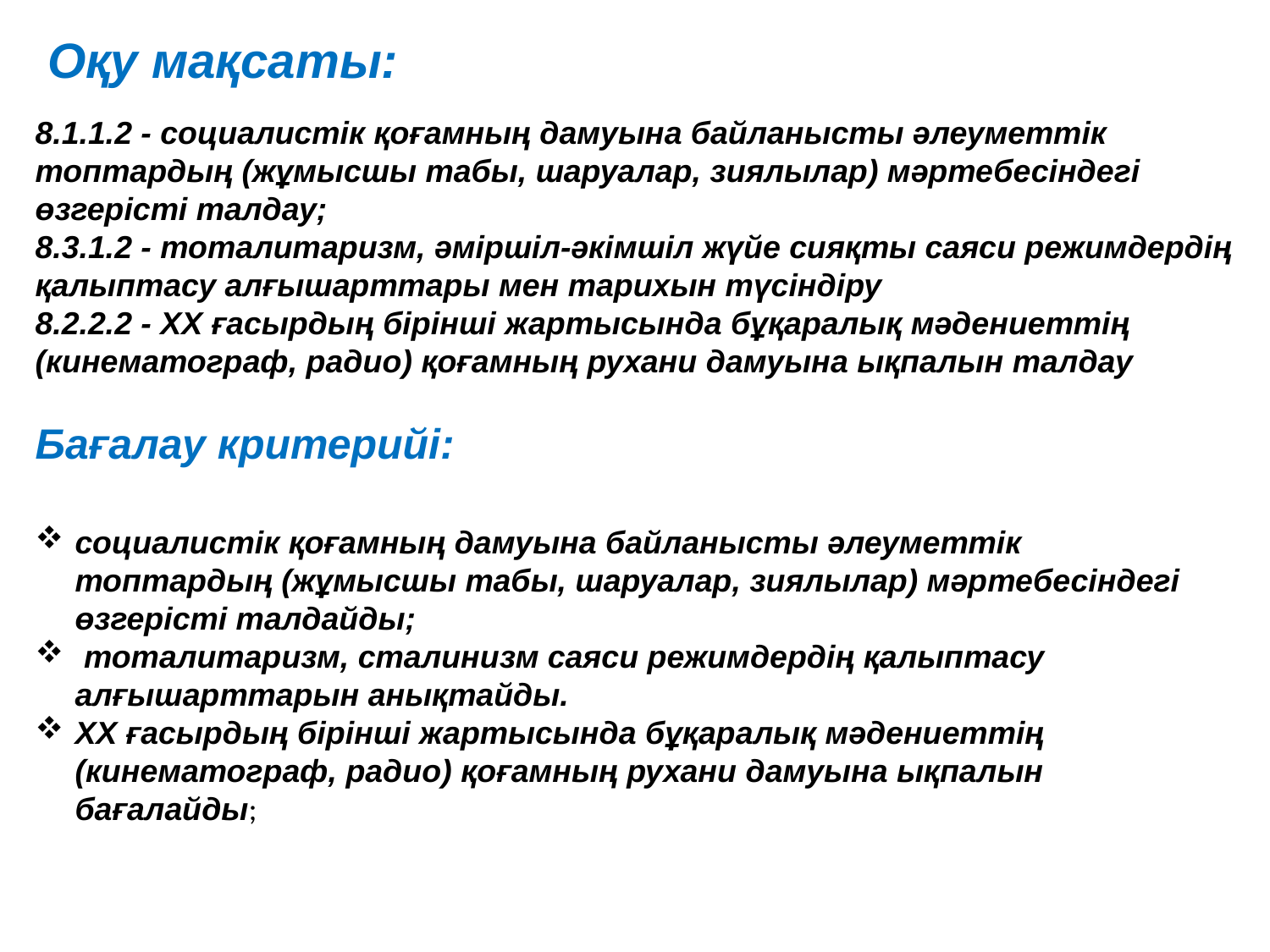

Оқу мақсаты:
8.1.1.2 - социалистік қоғамның дамуына байланысты әлеуметтік топтардың (жұмысшы табы, шаруалар, зиялылар) мәртебесіндегі өзгерісті талдау;
8.3.1.2 - тоталитаризм, әміршіл-әкімшіл жүйе сияқты саяси режимдердің қалыптасу алғышарттары мен тарихын түсіндіру
8.2.2.2 - ХХ ғасырдың бірінші жартысында бұқаралық мәдениеттің (кинематограф, радио) қоғамның рухани дамуына ықпалын талдау
Бағалау критерийі:
социалистік қоғамның дамуына байланысты әлеуметтік топтардың (жұмысшы табы, шаруалар, зиялылар) мәртебесіндегі өзгерісті талдайды;
 тоталитаризм, сталинизм саяси режимдердің қалыптасу алғышарттарын анықтайды.
ХХ ғасырдың бірінші жартысында бұқаралық мәдениеттің (кинематограф, радио) қоғамның рухани дамуына ықпалын  бағалайды;